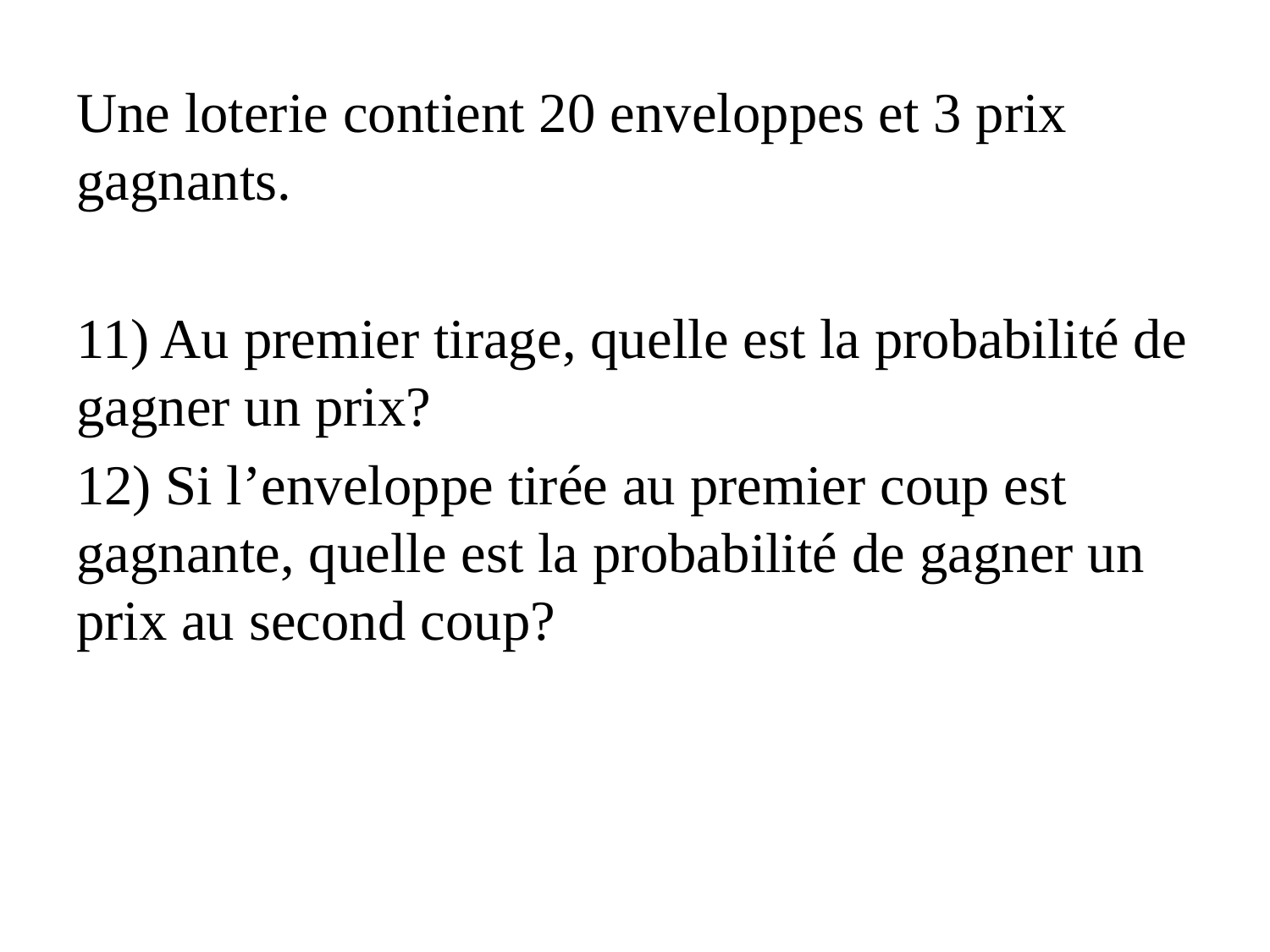

Une loterie contient 20 enveloppes et 3 prix gagnants.

11) Au premier tirage, quelle est la probabilité de gagner un prix?
12) Si l’enveloppe tirée au premier coup est gagnante, quelle est la probabilité de gagner un prix au second coup?